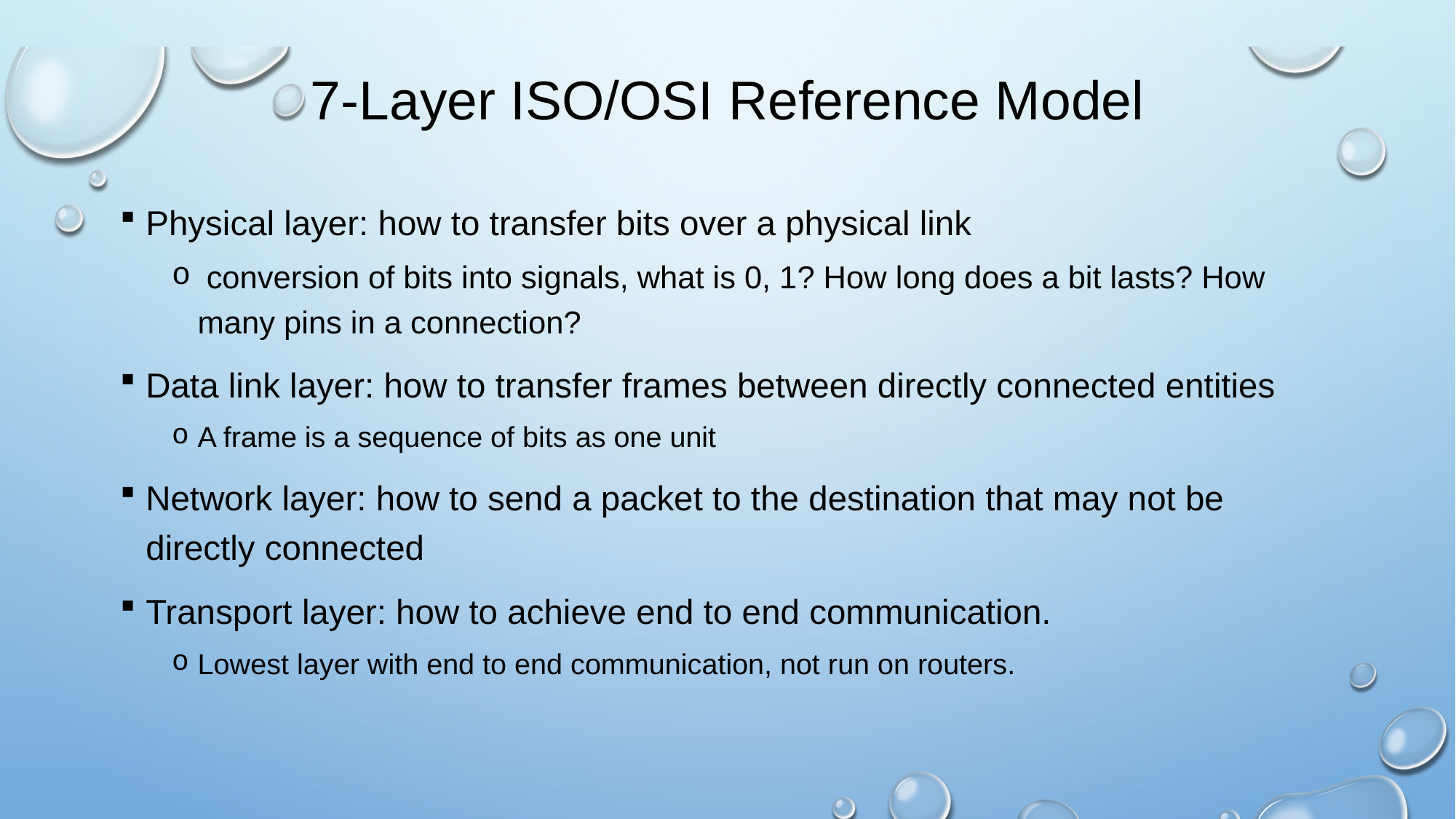

# 7-Layer ISO/OSI Reference Model
Physical layer: how to transfer bits over a physical link
 conversion of bits into signals, what is 0, 1? How long does a bit lasts? How many pins in a connection?
Data link layer: how to transfer frames between directly connected entities
A frame is a sequence of bits as one unit
Network layer: how to send a packet to the destination that may not be directly connected
Transport layer: how to achieve end to end communication.
Lowest layer with end to end communication, not run on routers.